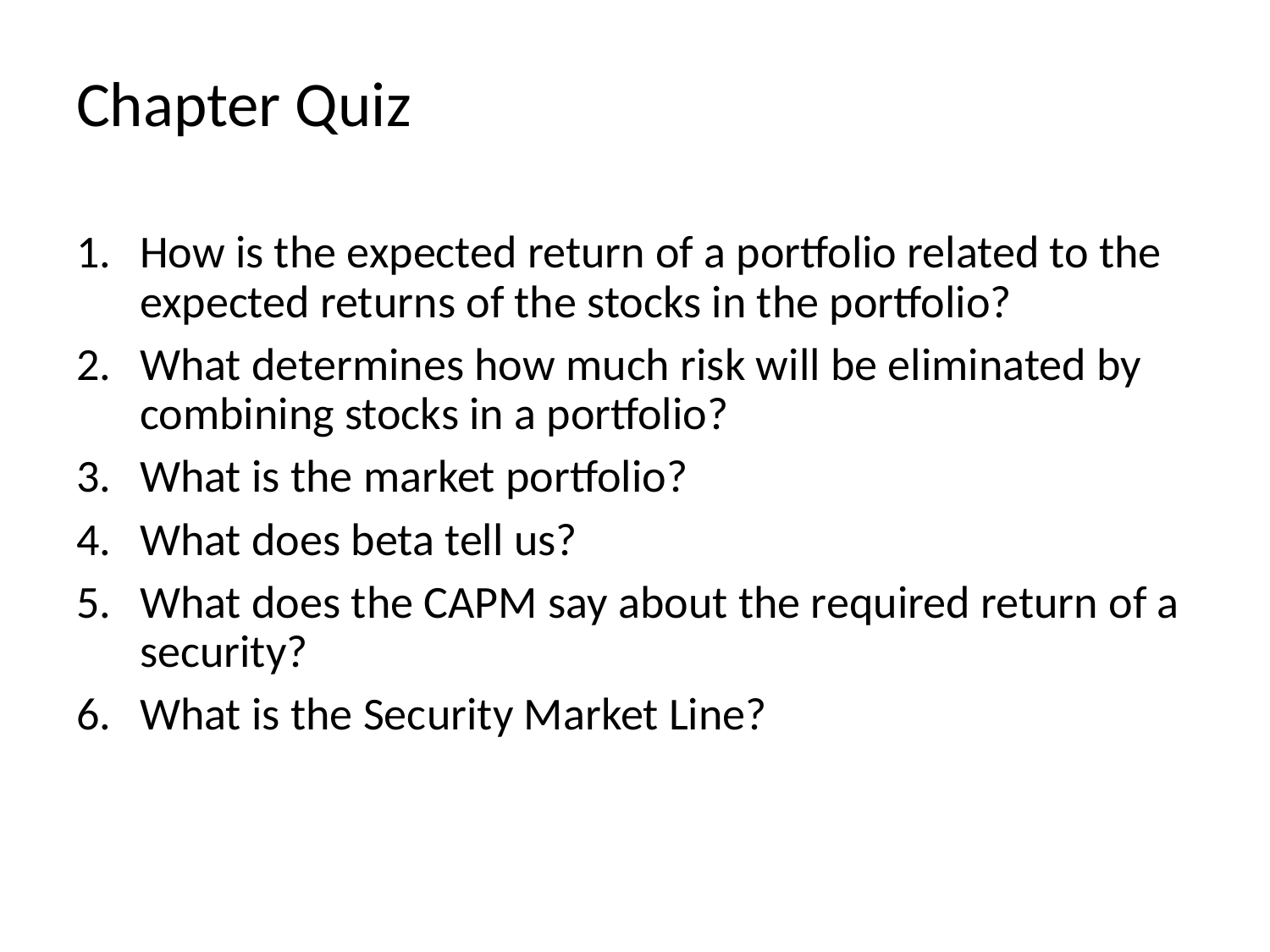

# Chapter Quiz
How is the expected return of a portfolio related to the expected returns of the stocks in the portfolio?
What determines how much risk will be eliminated by combining stocks in a portfolio?
What is the market portfolio?
What does beta tell us?
What does the CAPM say about the required return of a security?
What is the Security Market Line?